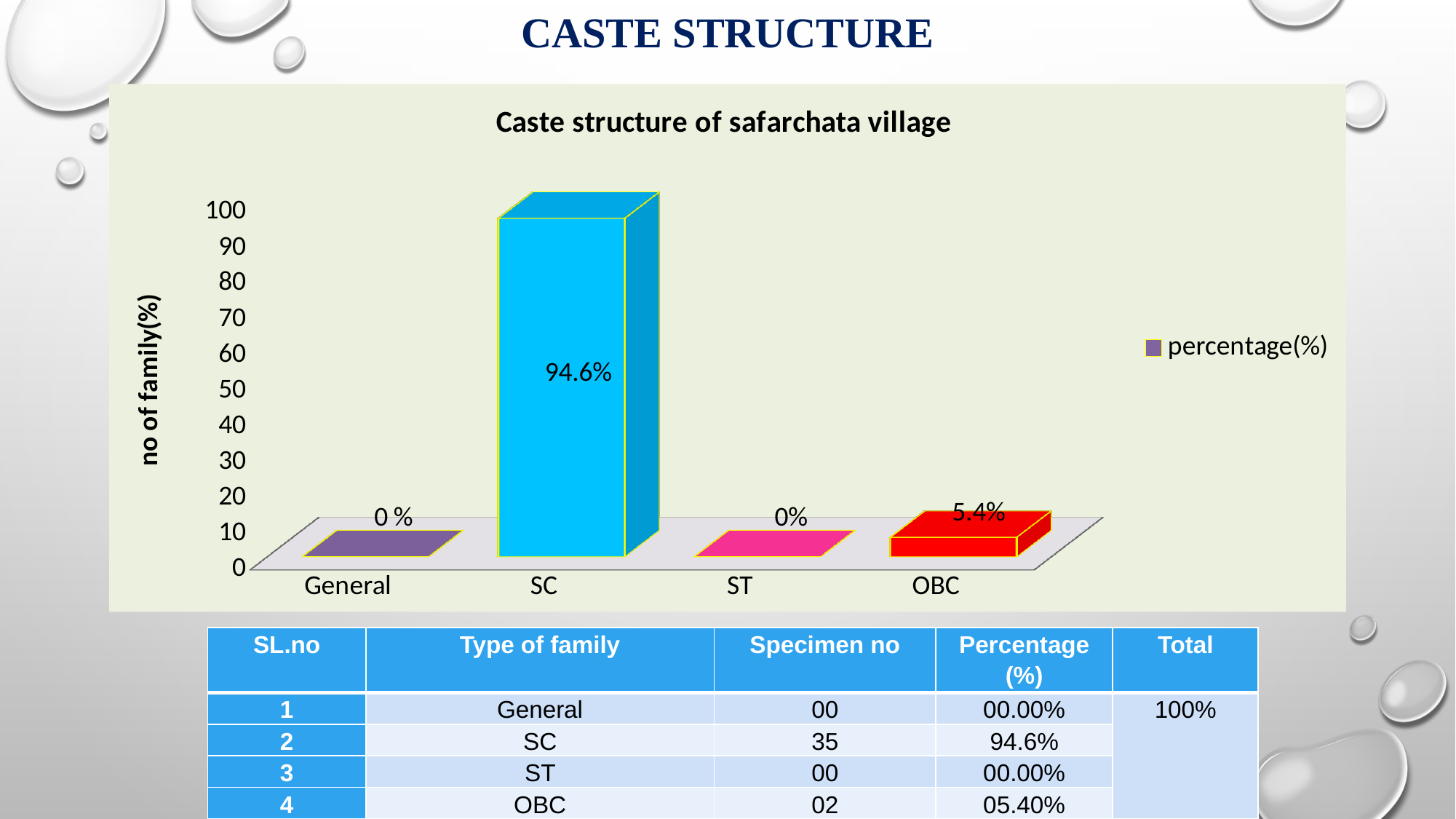

# CASTE STRUCTURE

[unsupported chart]

| SL.no | Type of family | Specimen no | Percentage (%) | Total |
| --- | --- | --- | --- | --- |
| 1 | General | 00 | 00.00% | 100% |
| 2 | SC | 35 | 94.6% |  |
| 3 | ST | 00 | 00.00% |  |
| 4 | OBC | 02 | 05.40% |  |